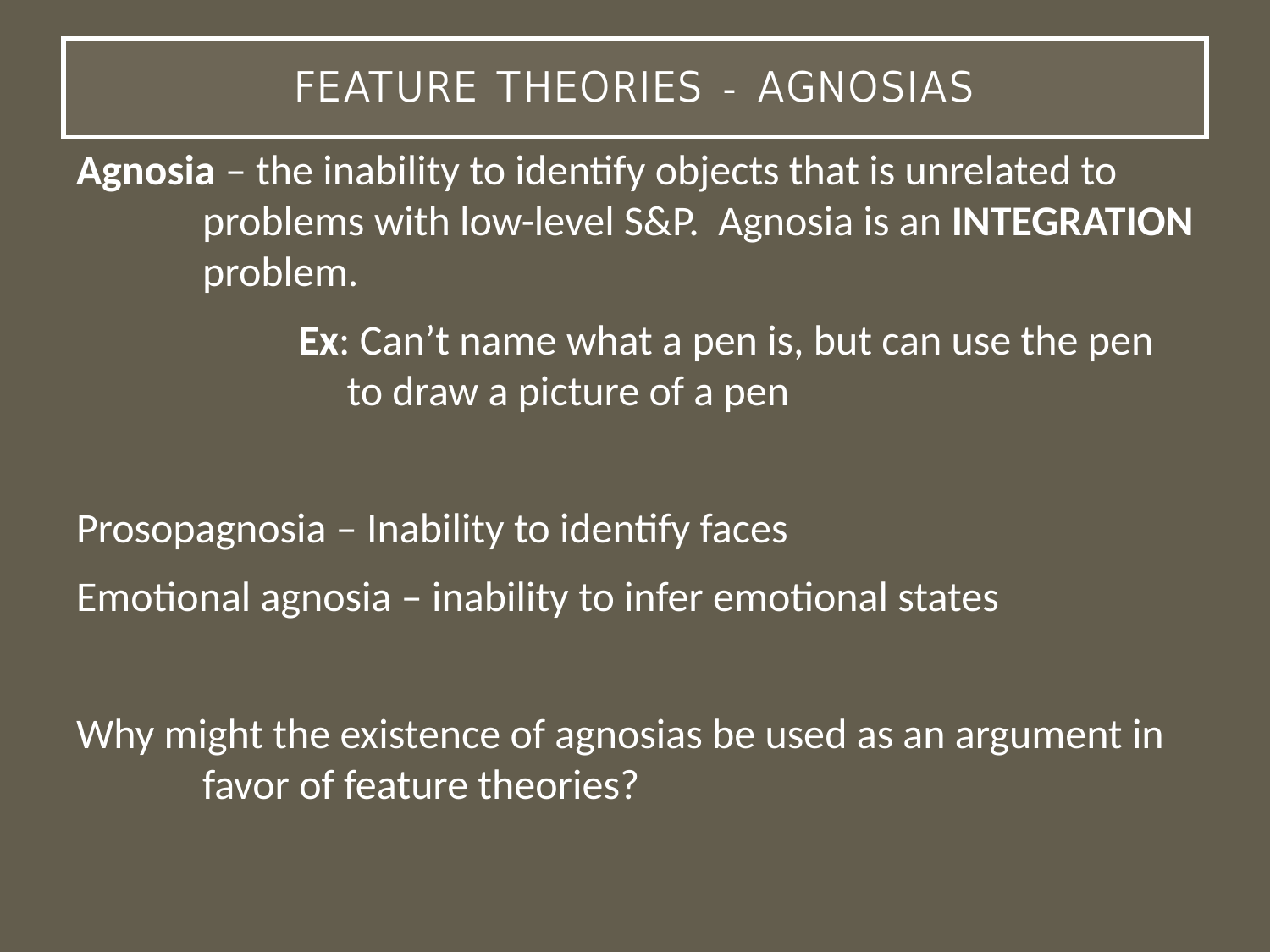

# Feature Theories - Agnosias
Agnosia – the inability to identify objects that is unrelated to problems with low-level S&P.  Agnosia is an INTEGRATION problem.
Ex: Can’t name what a pen is, but can use the pen to draw a picture of a pen

Prosopagnosia – Inability to identify faces
Emotional agnosia – inability to infer emotional states

Why might the existence of agnosias be used as an argument in favor of feature theories?